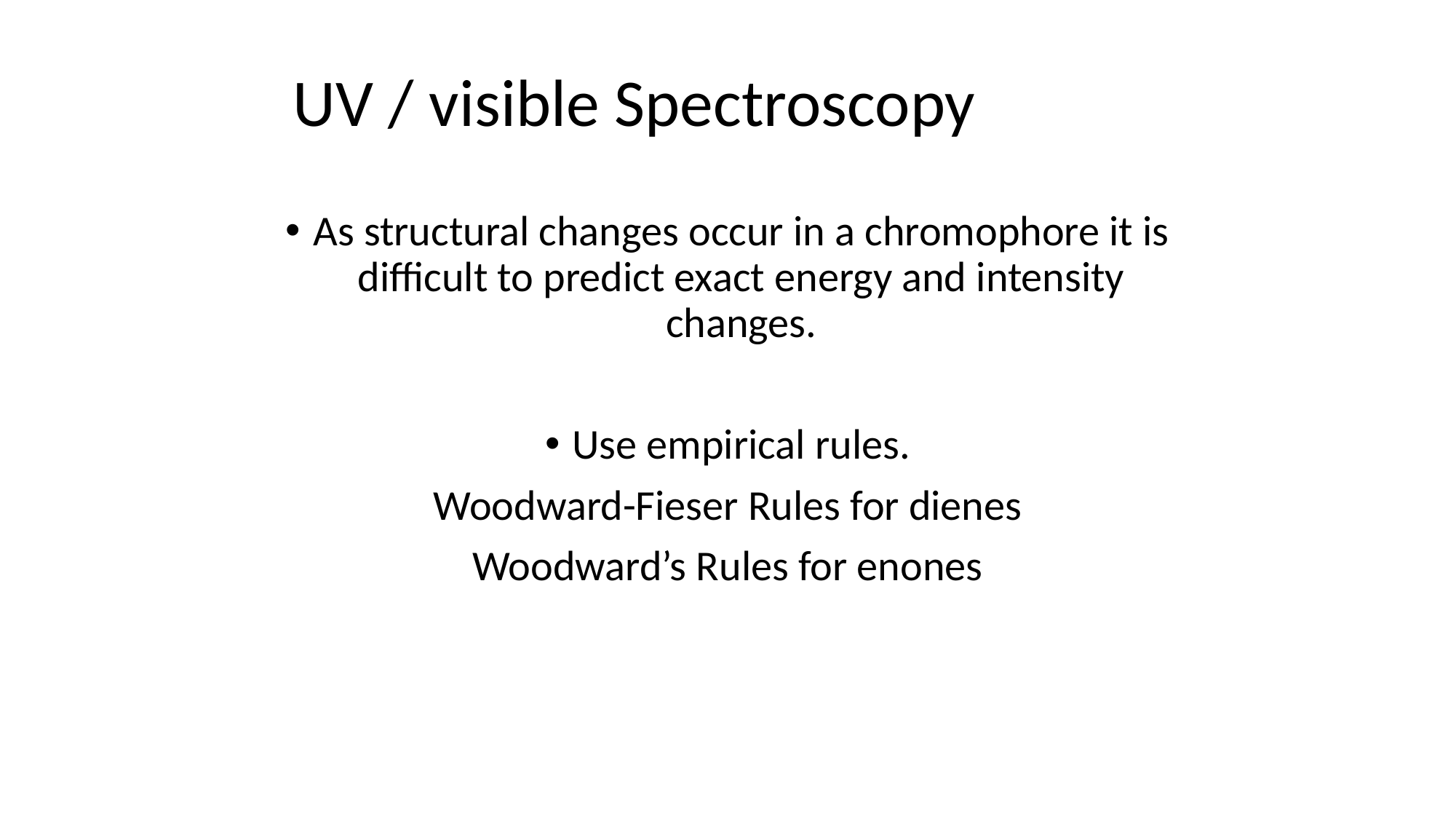

# UV / visible Spectroscopy
As structural changes occur in a chromophore it is difficult to predict exact energy and intensity changes.

Use empirical rules.
Woodward-Fieser Rules for dienes
Woodward’s Rules for enones